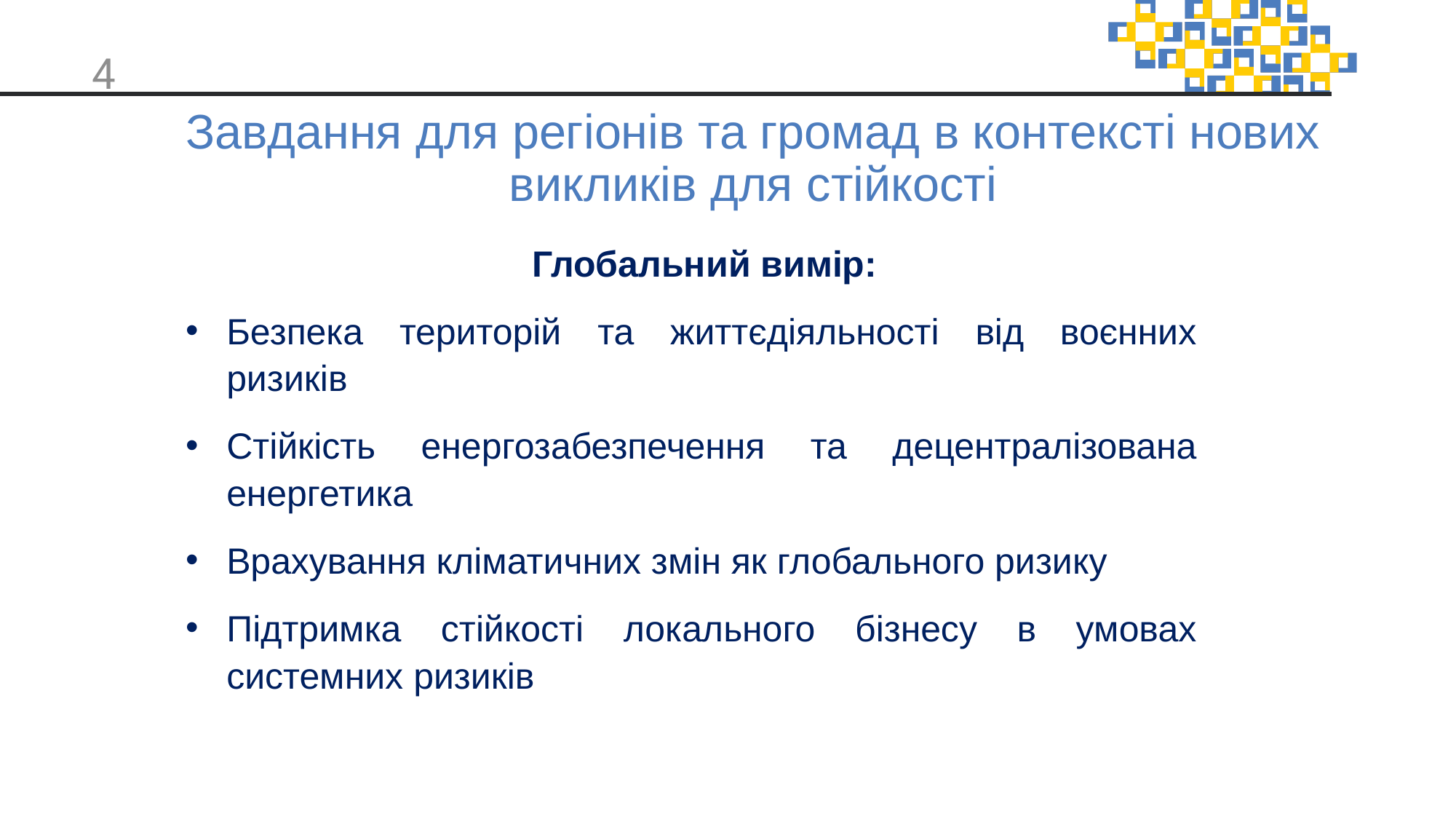

# Завдання для регіонів та громад в контексті нових викликів для стійкості
Глобальний вимір:
Безпека територій та життєдіяльності від воєнних ризиків
Стійкість енергозабезпечення та децентралізована енергетика
Врахування кліматичних змін як глобального ризику
Підтримка стійкості локального бізнесу в умовах системних ризиків